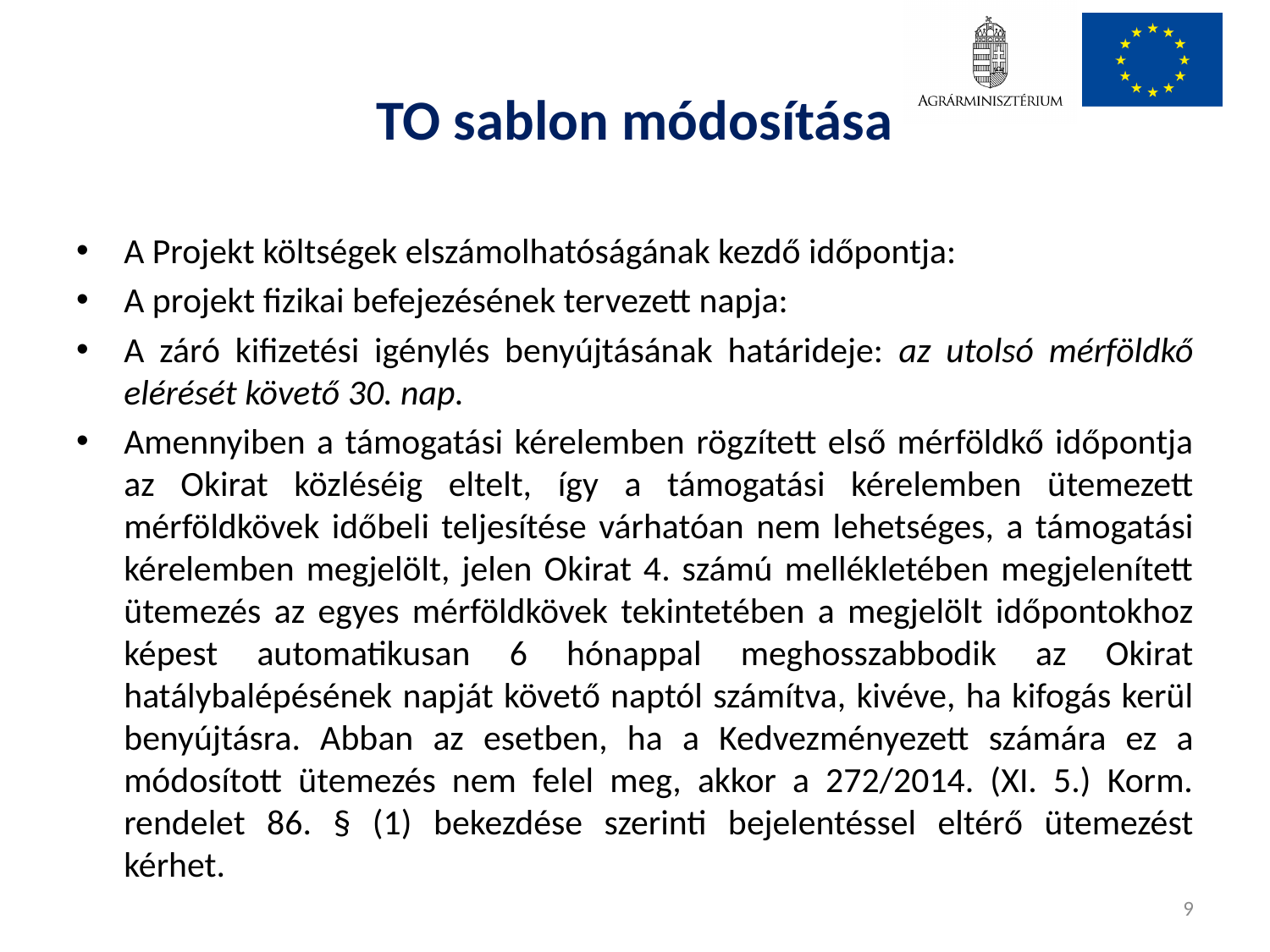

# TO sablon módosítása
A Projekt költségek elszámolhatóságának kezdő időpontja:
A projekt fizikai befejezésének tervezett napja:
A záró kifizetési igénylés benyújtásának határideje: az utolsó mérföldkő elérését követő 30. nap.
Amennyiben a támogatási kérelemben rögzített első mérföldkő időpontja az Okirat közléséig eltelt, így a támogatási kérelemben ütemezett mérföldkövek időbeli teljesítése várhatóan nem lehetséges, a támogatási kérelemben megjelölt, jelen Okirat 4. számú mellékletében megjelenített ütemezés az egyes mérföldkövek tekintetében a megjelölt időpontokhoz képest automatikusan 6 hónappal meghosszabbodik az Okirat hatálybalépésének napját követő naptól számítva, kivéve, ha kifogás kerül benyújtásra. Abban az esetben, ha a Kedvezményezett számára ez a módosított ütemezés nem felel meg, akkor a 272/2014. (XI. 5.) Korm. rendelet 86. § (1) bekezdése szerinti bejelentéssel eltérő ütemezést kérhet.
9